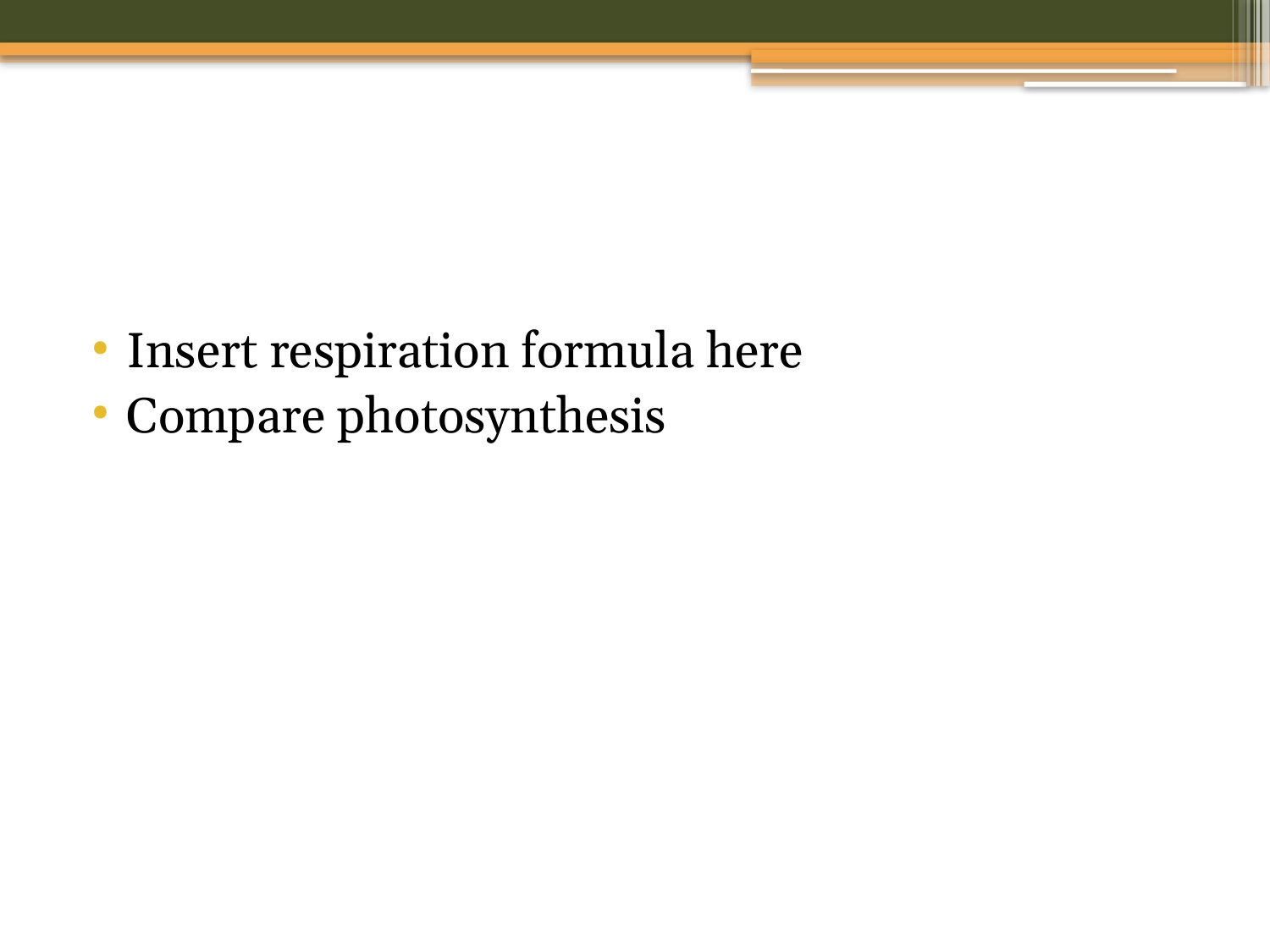

#
Insert respiration formula here
Compare photosynthesis